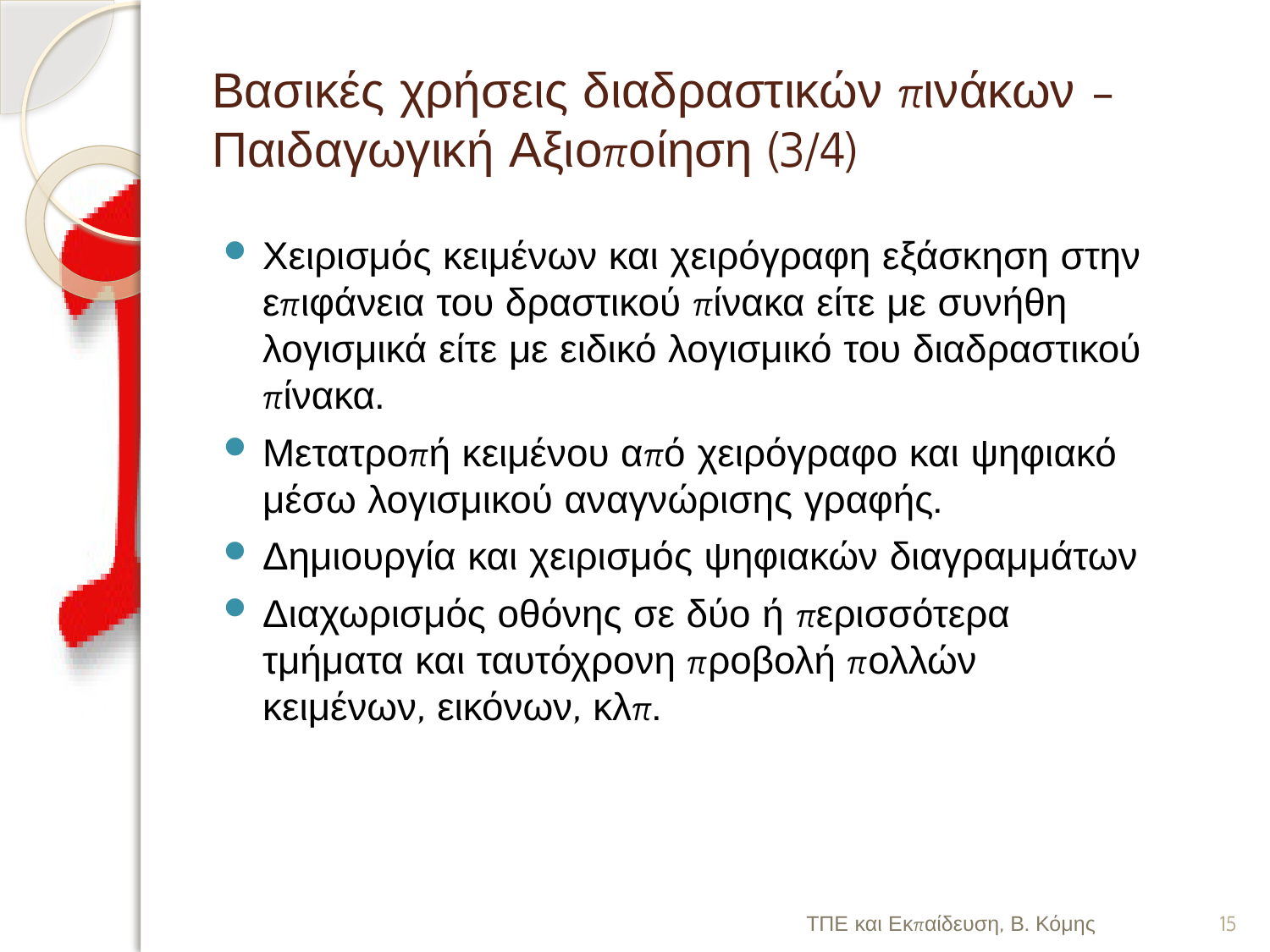

# Βασικές χρήσεις διαδραστικών πινάκων – Παιδαγωγική Αξιοποίηση (3/4)
Χειρισμός κειμένων και χειρόγραφη εξάσκηση στην επιφάνεια του δραστικού πίνακα είτε με συνήθη λογισμικά είτε με ειδικό λογισμικό του διαδραστικού πίνακα.
Μετατροπή κειμένου από χειρόγραφο και ψηφιακό μέσω λογισμικού αναγνώρισης γραφής.
Δημιουργία και χειρισμός ψηφιακών διαγραμμάτων
Διαχωρισμός οθόνης σε δύο ή περισσότερα τμήματα και ταυτόχρονη προβολή πολλών κειμένων, εικόνων, κλπ.
ΤΠΕ και Εκπαίδευση, Β. Κόμης
15